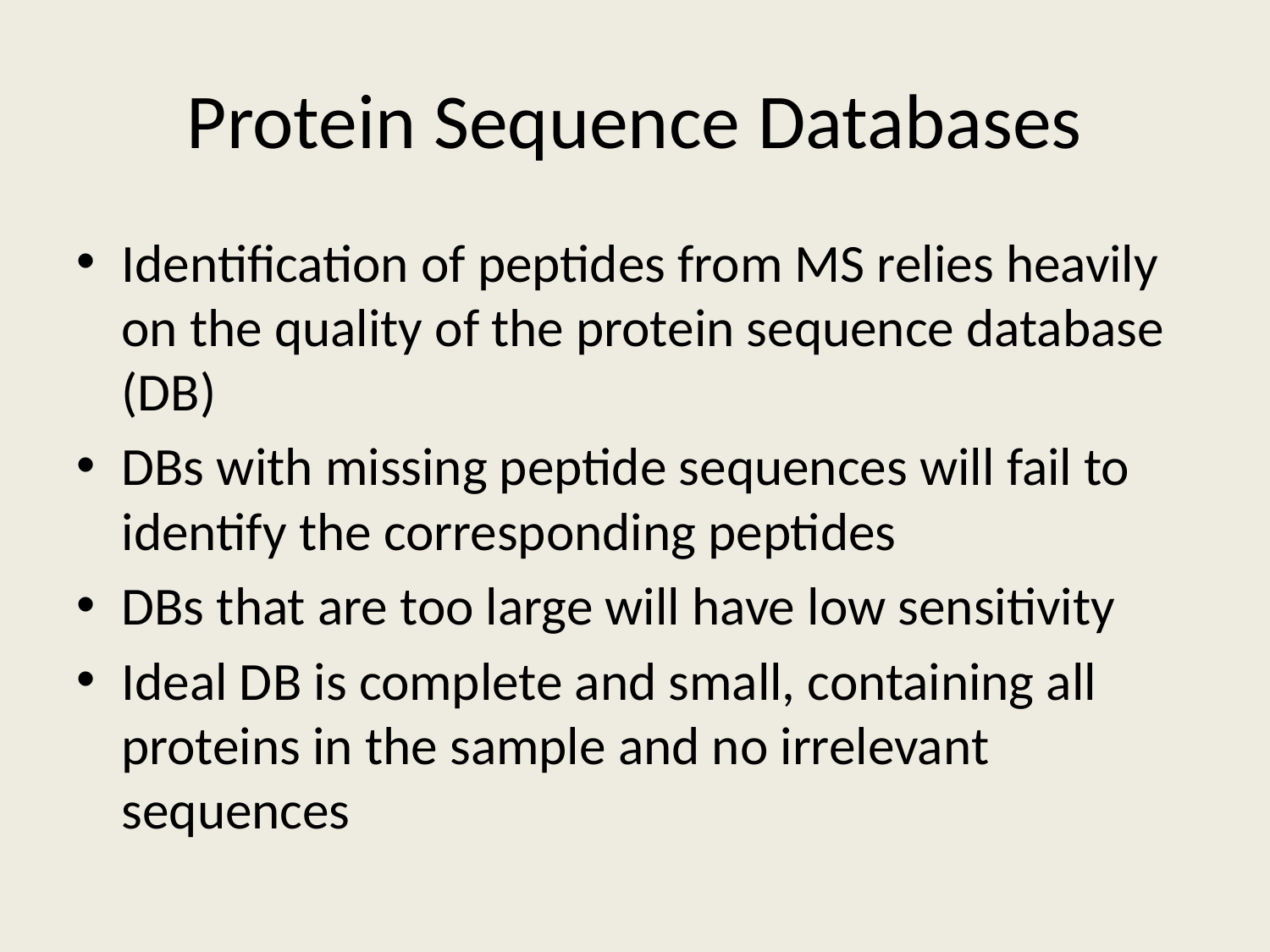

# Protein Sequence Databases
Identification of peptides from MS relies heavily on the quality of the protein sequence database (DB)
DBs with missing peptide sequences will fail to identify the corresponding peptides
DBs that are too large will have low sensitivity
Ideal DB is complete and small, containing all proteins in the sample and no irrelevant sequences